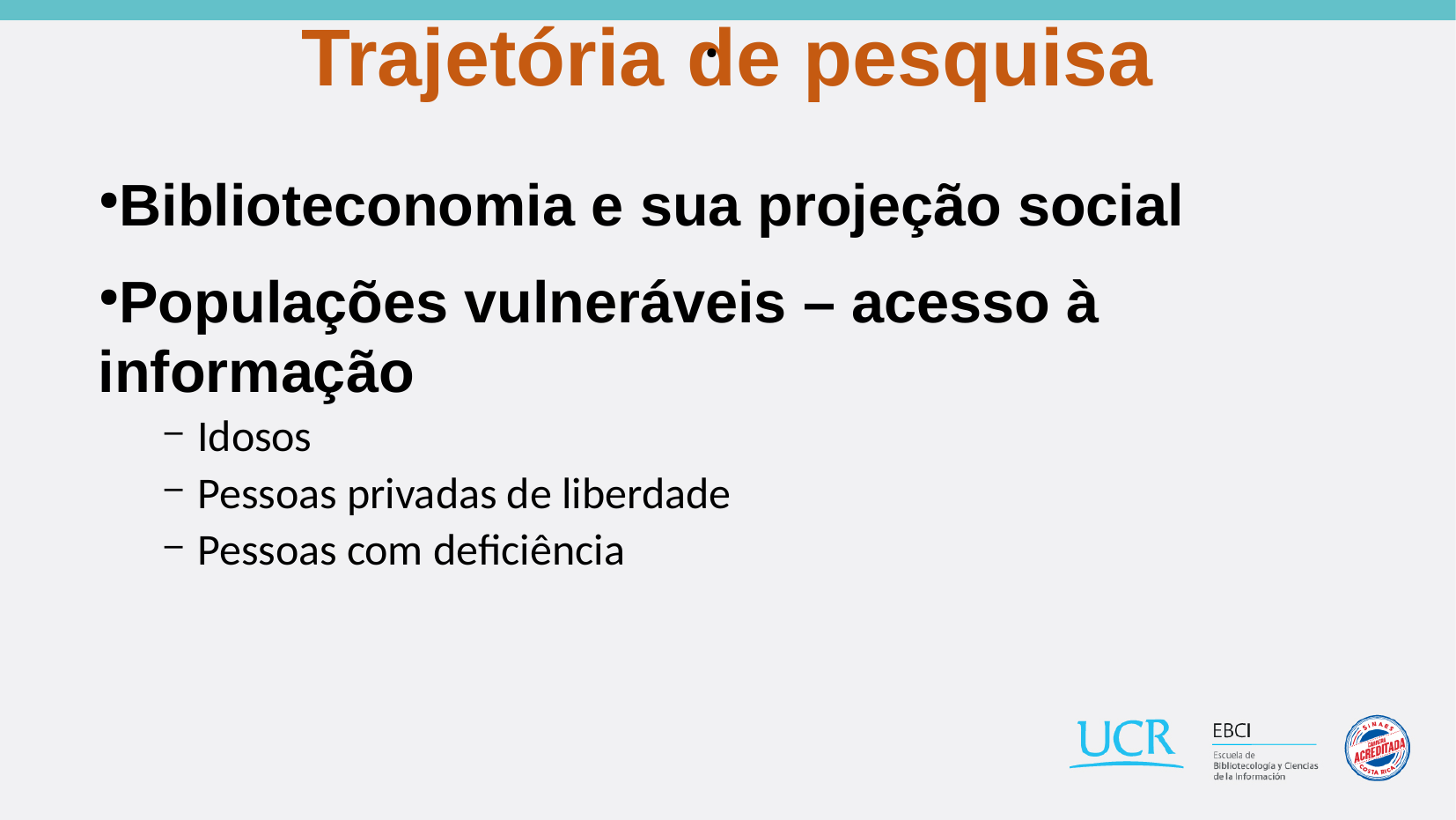

# Trajetória de pesquisa
Biblioteconomia e sua projeção social
Populações vulneráveis – acesso à informação
Idosos
Pessoas privadas de liberdade
Pessoas com deficiência